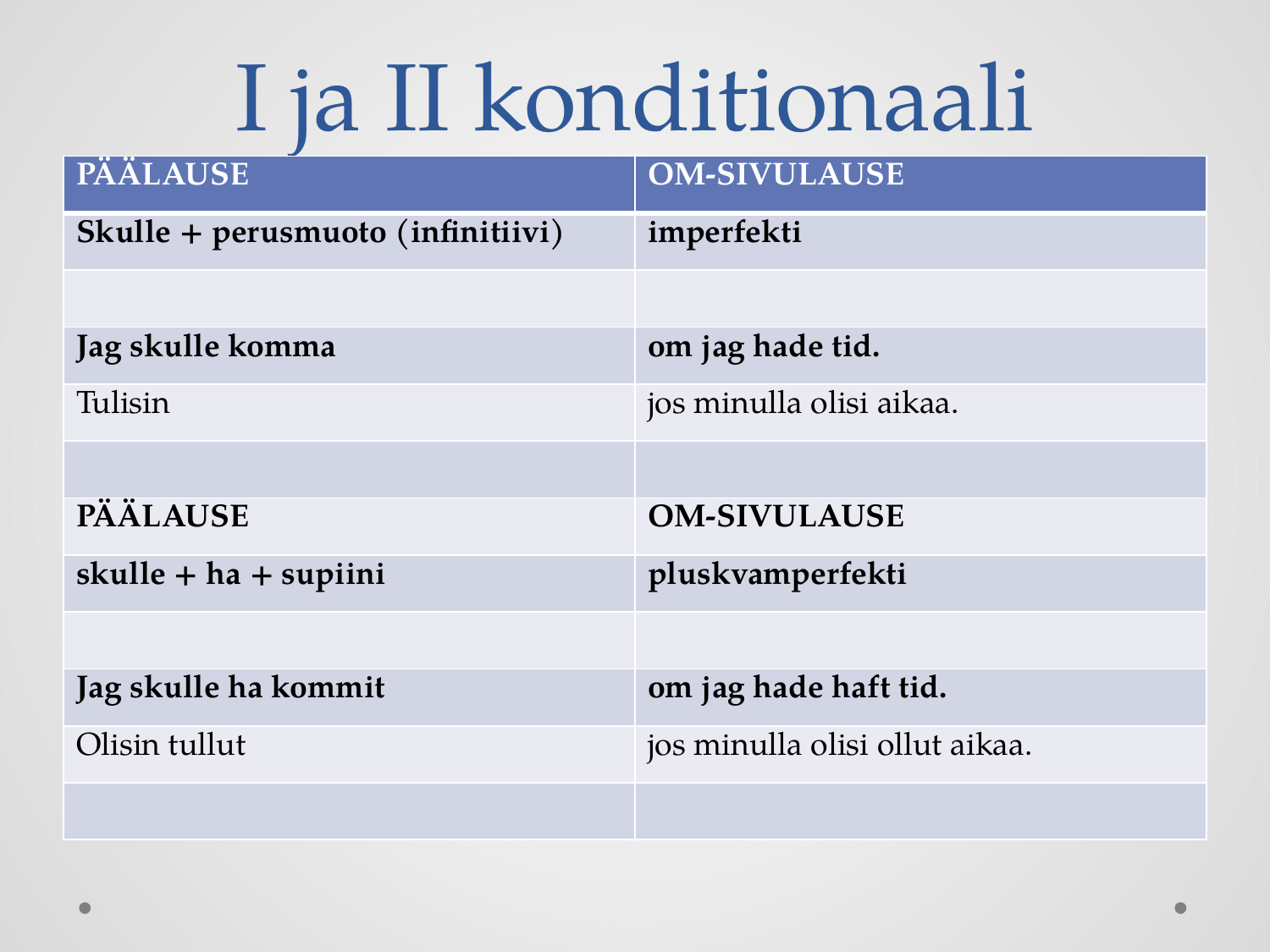

# I ja II konditionaali
| PÄÄLAUSE | OM-SIVULAUSE |
| --- | --- |
| Skulle + perusmuoto (infinitiivi) | imperfekti |
|  |  |
| Jag skulle komma | om jag hade tid. |
| Tulisin | jos minulla olisi aikaa. |
|  |  |
| PÄÄLAUSE | OM-SIVULAUSE |
| skulle + ha + supiini | pluskvamperfekti |
|  |  |
| Jag skulle ha kommit | om jag hade haft tid. |
| Olisin tullut | jos minulla olisi ollut aikaa. |
|  |  |